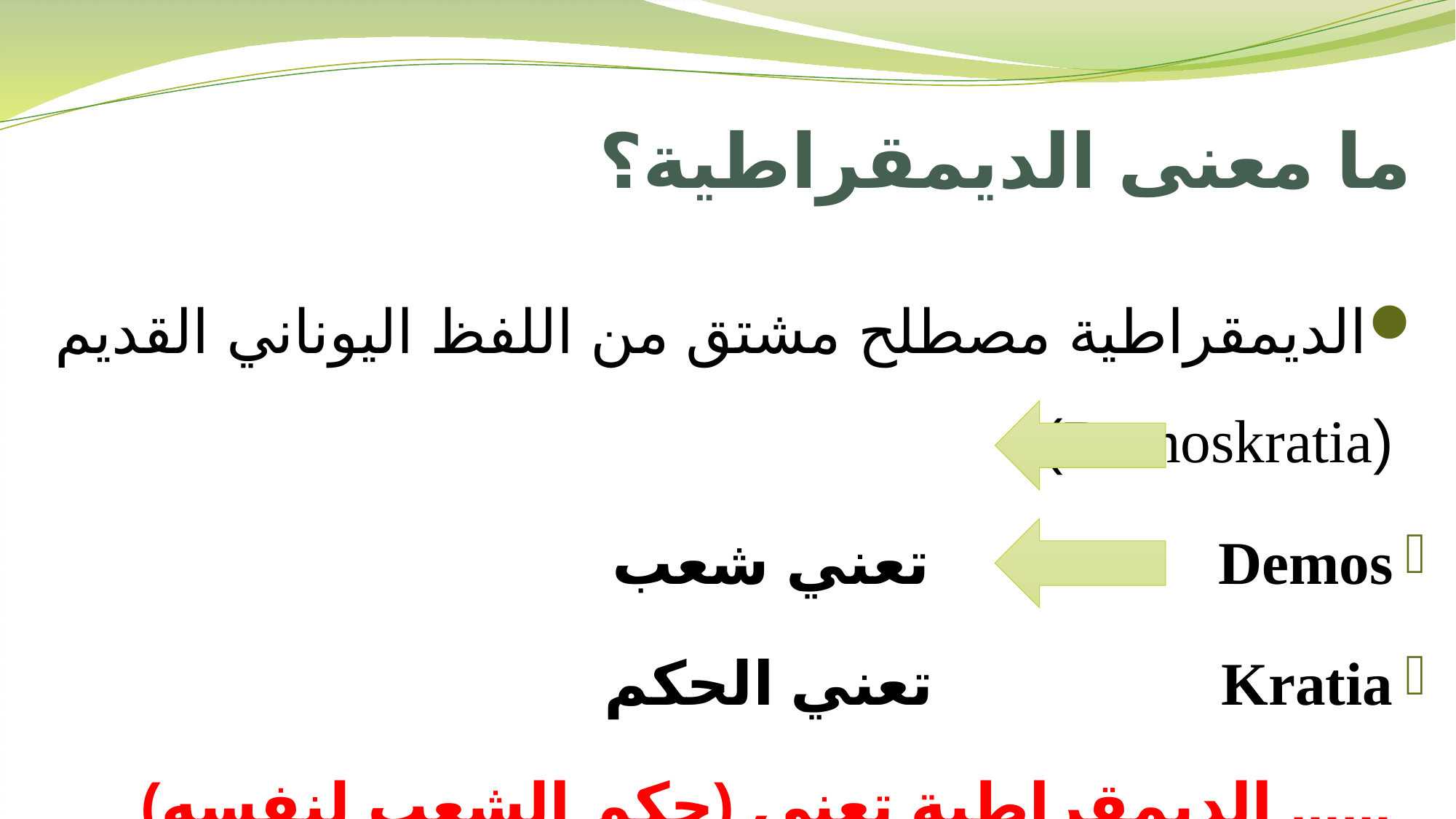

# ما معنى الديمقراطية؟
الديمقراطية مصطلح مشتق من اللفظ اليوناني القديم (Demoskratia).
Demos                   تعني شعب
Kratia                 تعني الحكم
  ...... الديمقراطية تعني (حكم الشعب لنفسه)